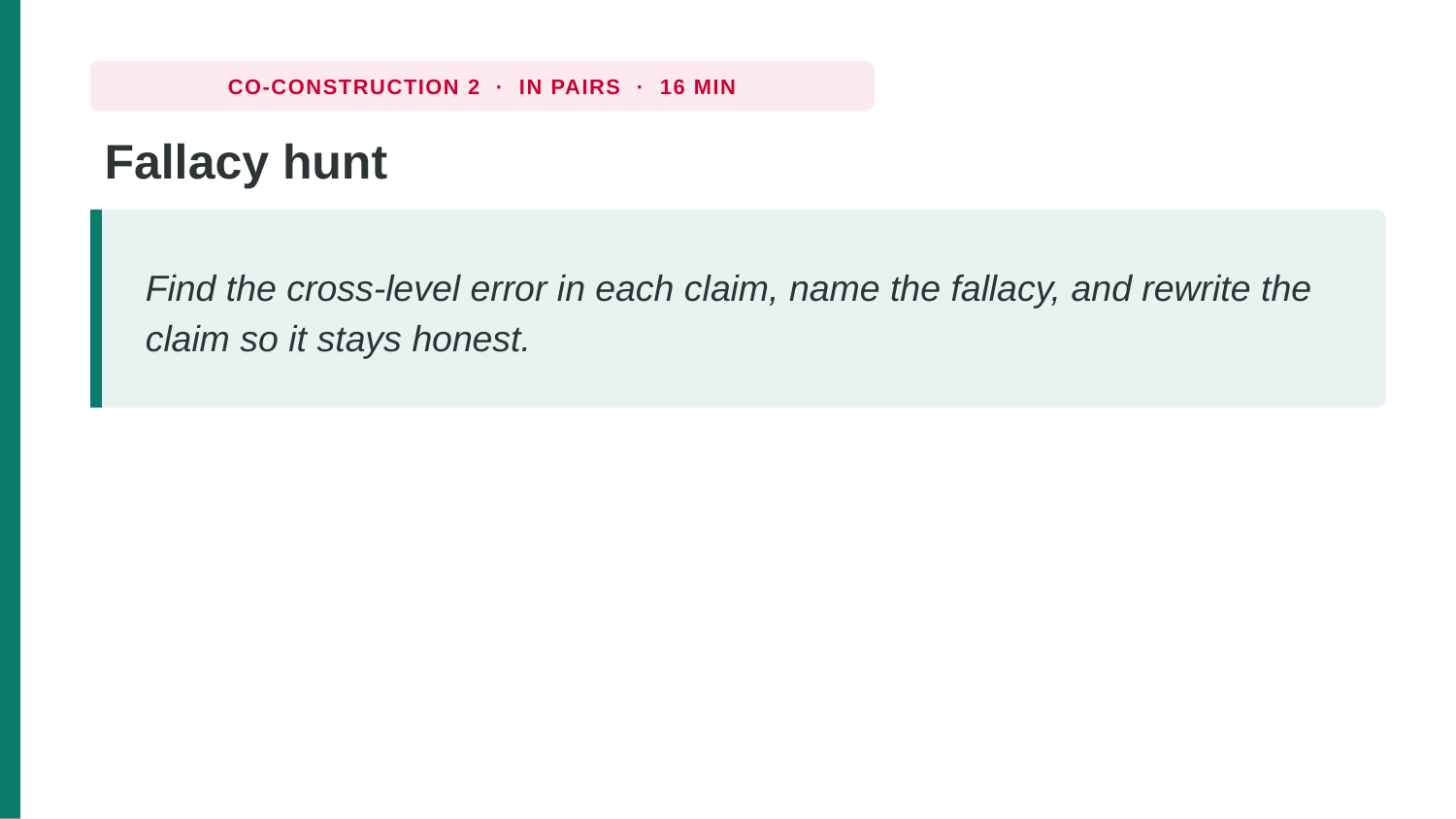

CO-CONSTRUCTION 2  ·  IN PAIRS  ·  16 MIN
Fallacy hunt

Find the cross-level error in each claim, name the fallacy, and rewrite the claim so it stays honest.